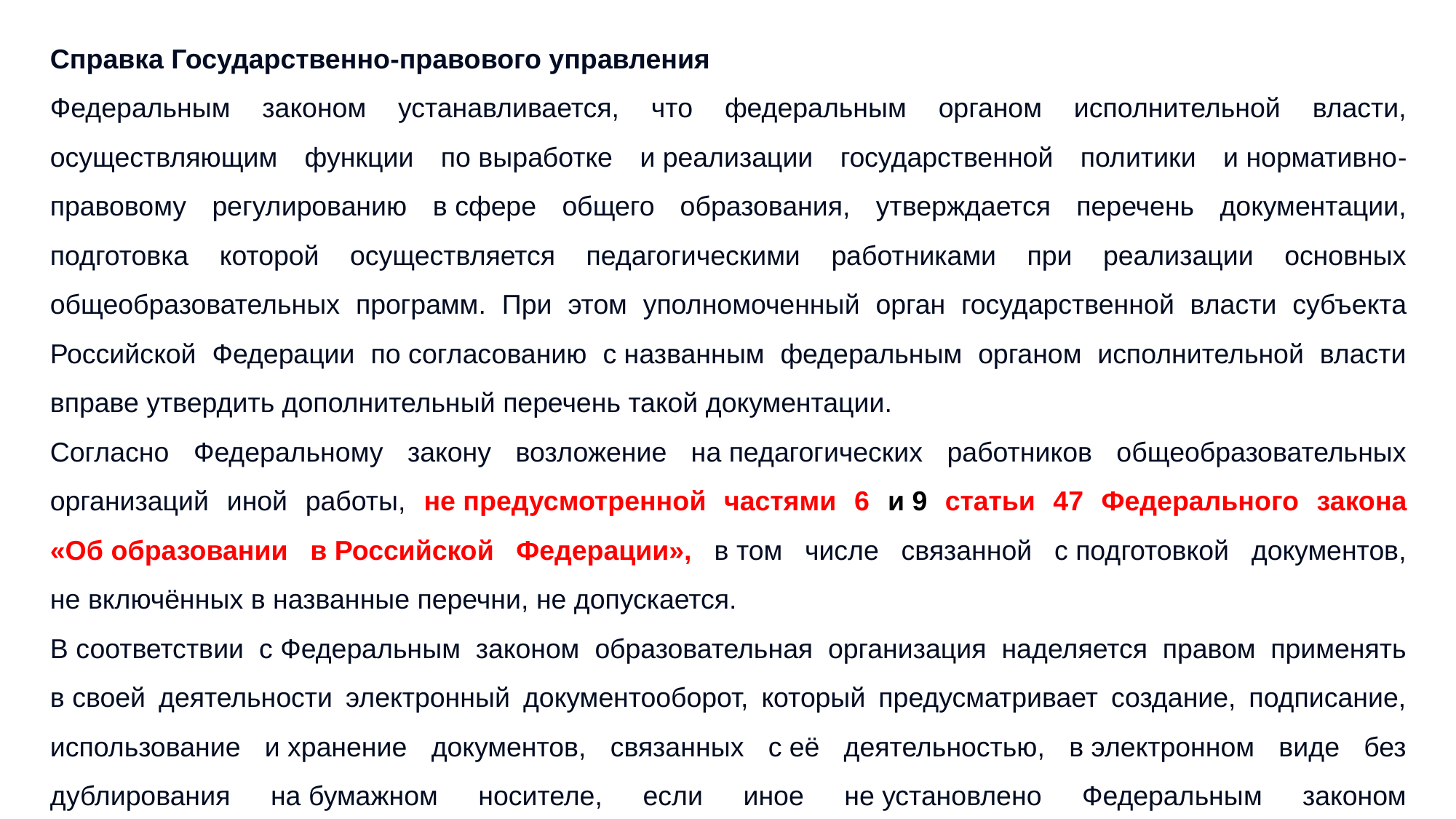

Справка Государственно-правового управления
Федеральным законом устанавливается, что федеральным органом исполнительной власти, осуществляющим функции по выработке и реализации государственной политики и нормативно­-правовому регулированию в сфере общего образования, утверждается перечень документации, подготовка которой осуществляется педагогическими работниками при реализации основных общеобразовательных программ. При этом уполномоченный орган государственной власти субъекта Российской Федерации по согласованию с названным федеральным органом исполнительной власти вправе утвердить дополнительный перечень такой документации.
Согласно Федеральному закону возложение на педагогических работников общеобразовательных организаций иной работы, не предусмотренной частями 6 и 9 статьи 47 Федерального закона «Об образовании в Российской Федерации», в том числе связанной с подготовкой документов, не включённых в названные перечни, не допускается.
В соответствии с Федеральным законом образовательная организация наделяется правом применять в своей деятельности электронный документооборот, который предусматривает создание, подписание, использование и хранение документов, связанных с её деятельностью, в электронном виде без дублирования на бумажном носителе, если иное не установлено Федеральным законом «Об образовании в Российской Федерации».